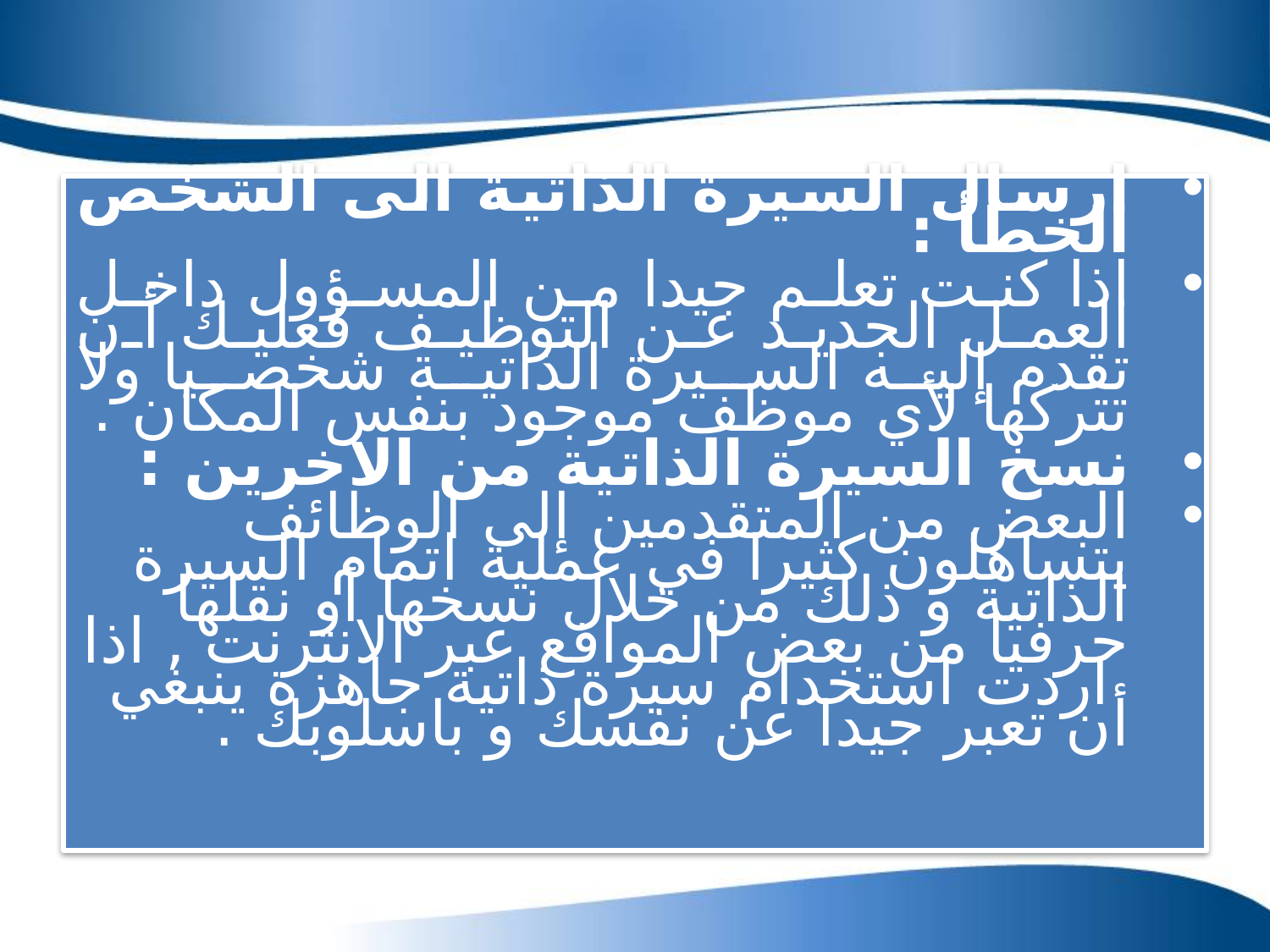

ارسال السيرة الذاتية الى الشخص الخطأ :
اذا كنت تعلم جيدا من المسؤول داخل العمل الجديد عن التوظيف فعليك أن تقدم إليه السيرة الذاتية شخصيا ولا تتركها لأي موظف موجود بنفس المكان .
نسخ السيرة الذاتية من الاخرين :
البعض من المتقدمين إلى الوظائف يتساهلون كثيرا في عملية اتمام السيرة الذاتية و ذلك من خلال نسخها أو نقلها حرفيا من بعض المواقع عبر الانترنت , اذا  اردت استخدام سيرة ذاتية جاهزة ينبغي أن تعبر جيدا عن نفسك و باسلوبك .